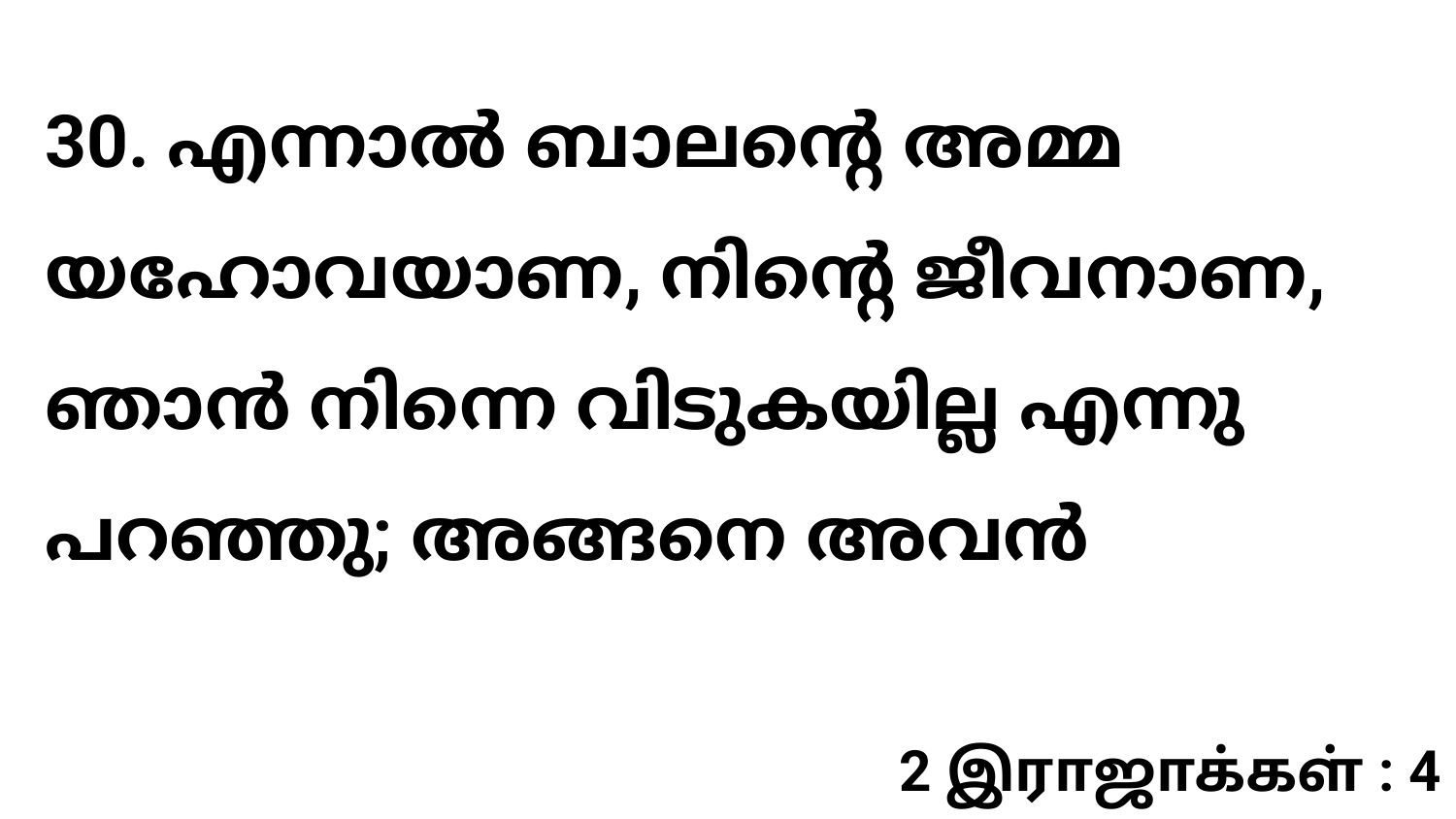

30. എന്നാൽ ബാലന്റെ അമ്മ യഹോവയാണ, നിന്റെ ജീവനാണ, ഞാൻ നിന്നെ വിടുകയില്ല എന്നു പറഞ്ഞു; അങ്ങനെ അവൻ
2 இராஜாக்கள் : 4